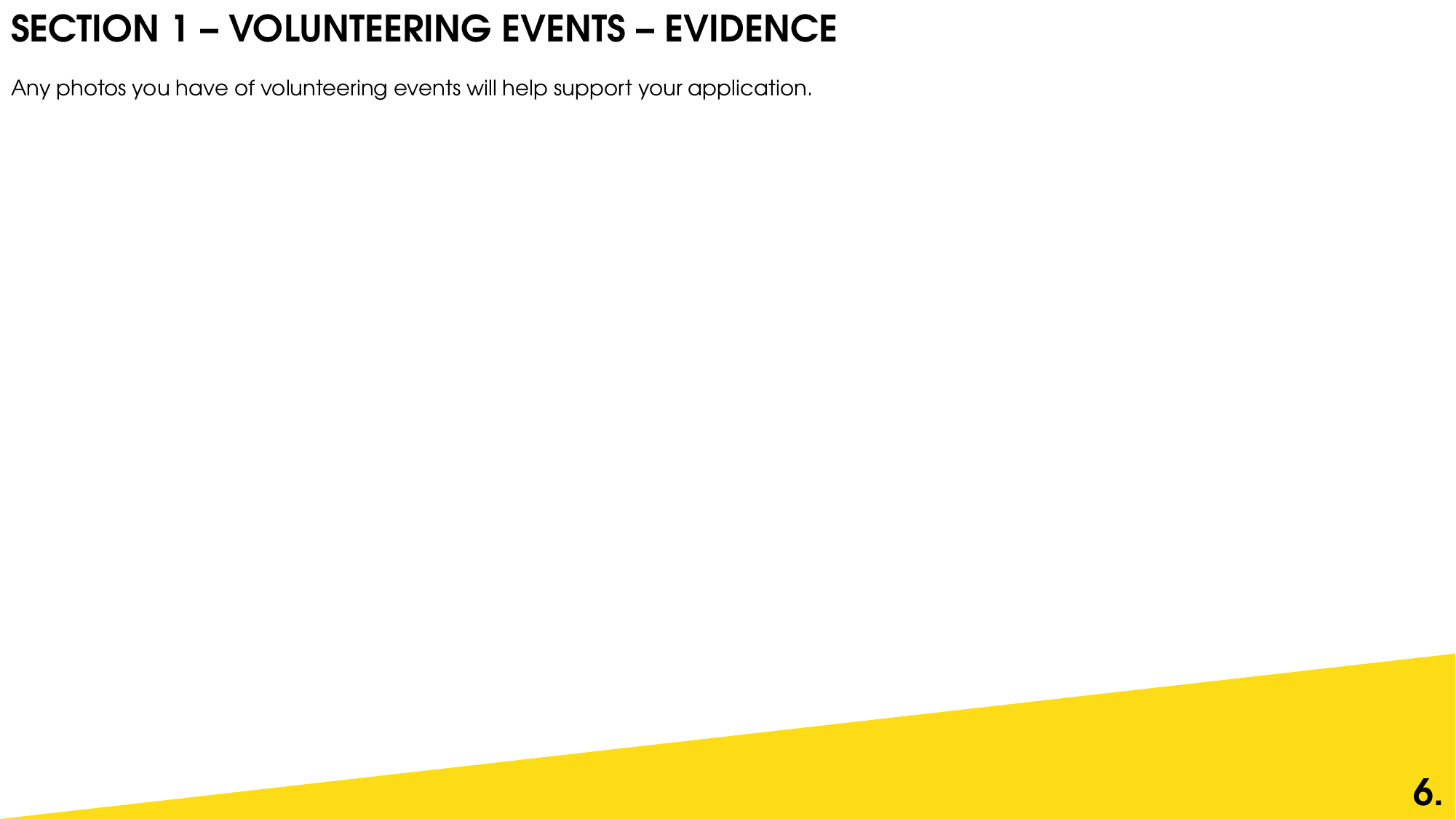

SECTION 1 – VOLUNTEERING EVENTS – EVIDENCE

Any photos you have of volunteering events will help support your application.

6.